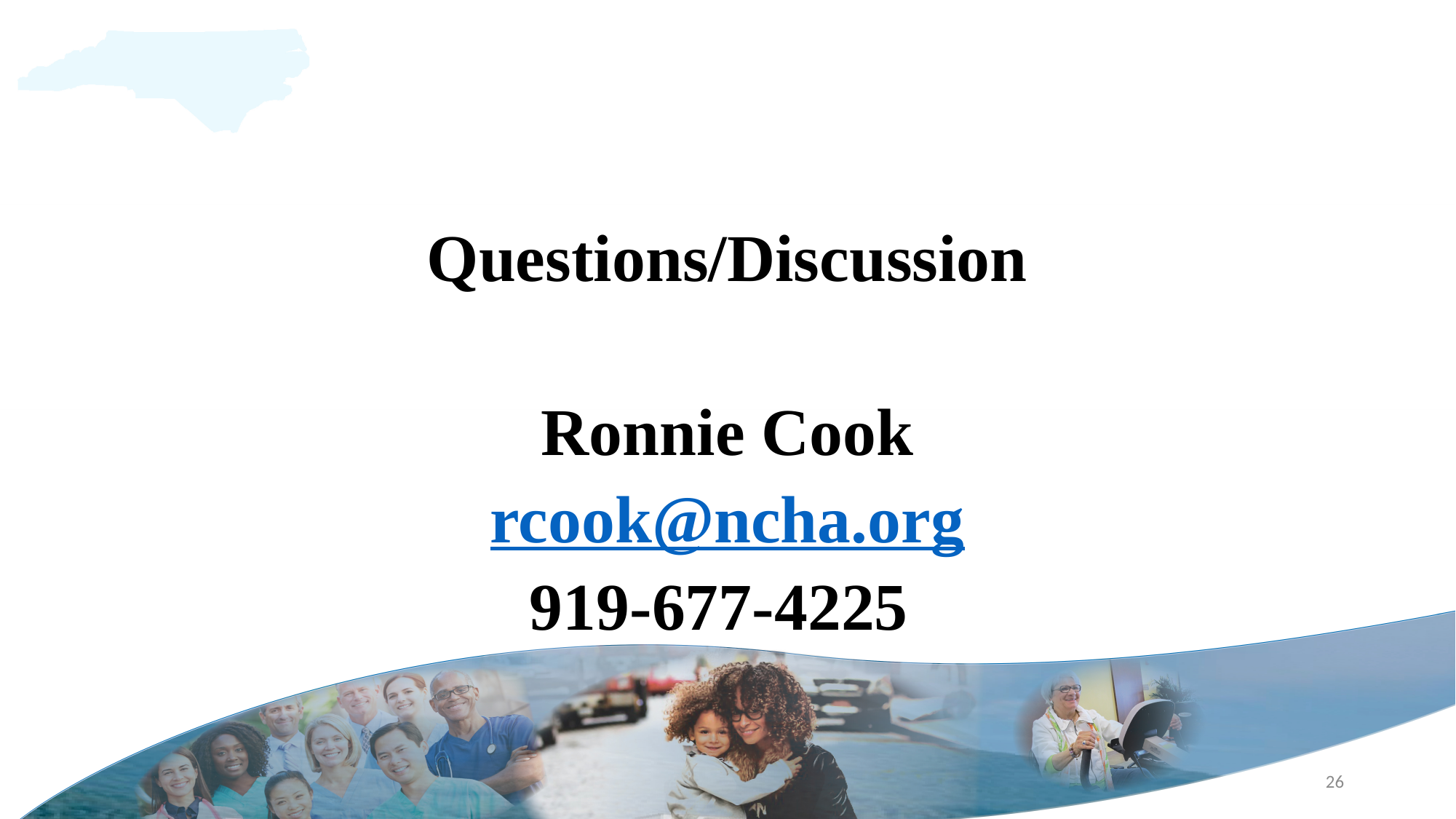

#
Questions/Discussion

Ronnie Cook
rcook@ncha.org
919-677-4225
26